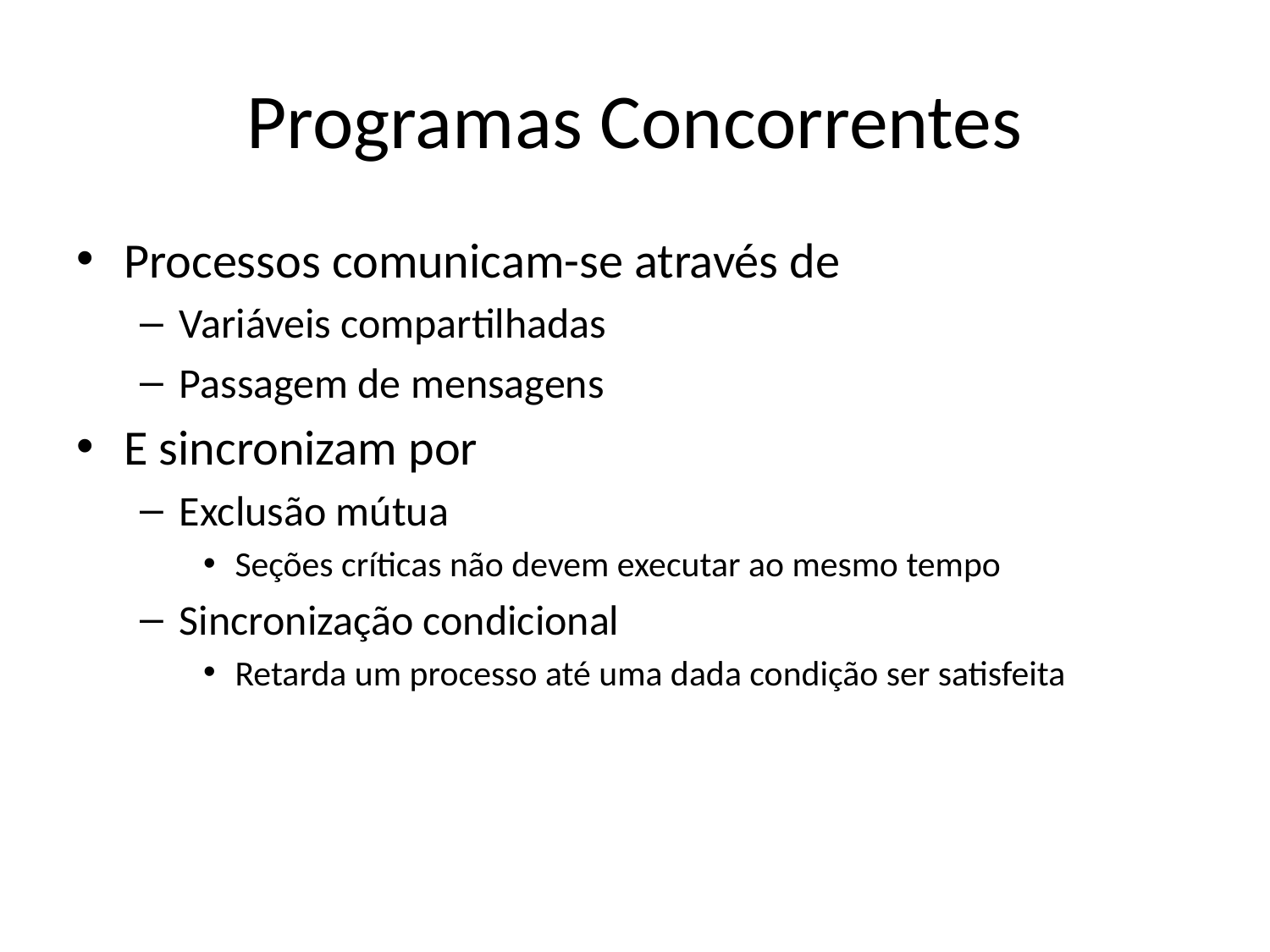

# Programas Concorrentes
Processos comunicam-se através de
Variáveis compartilhadas
Passagem de mensagens
E sincronizam por
Exclusão mútua
Seções críticas não devem executar ao mesmo tempo
Sincronização condicional
Retarda um processo até uma dada condição ser satisfeita